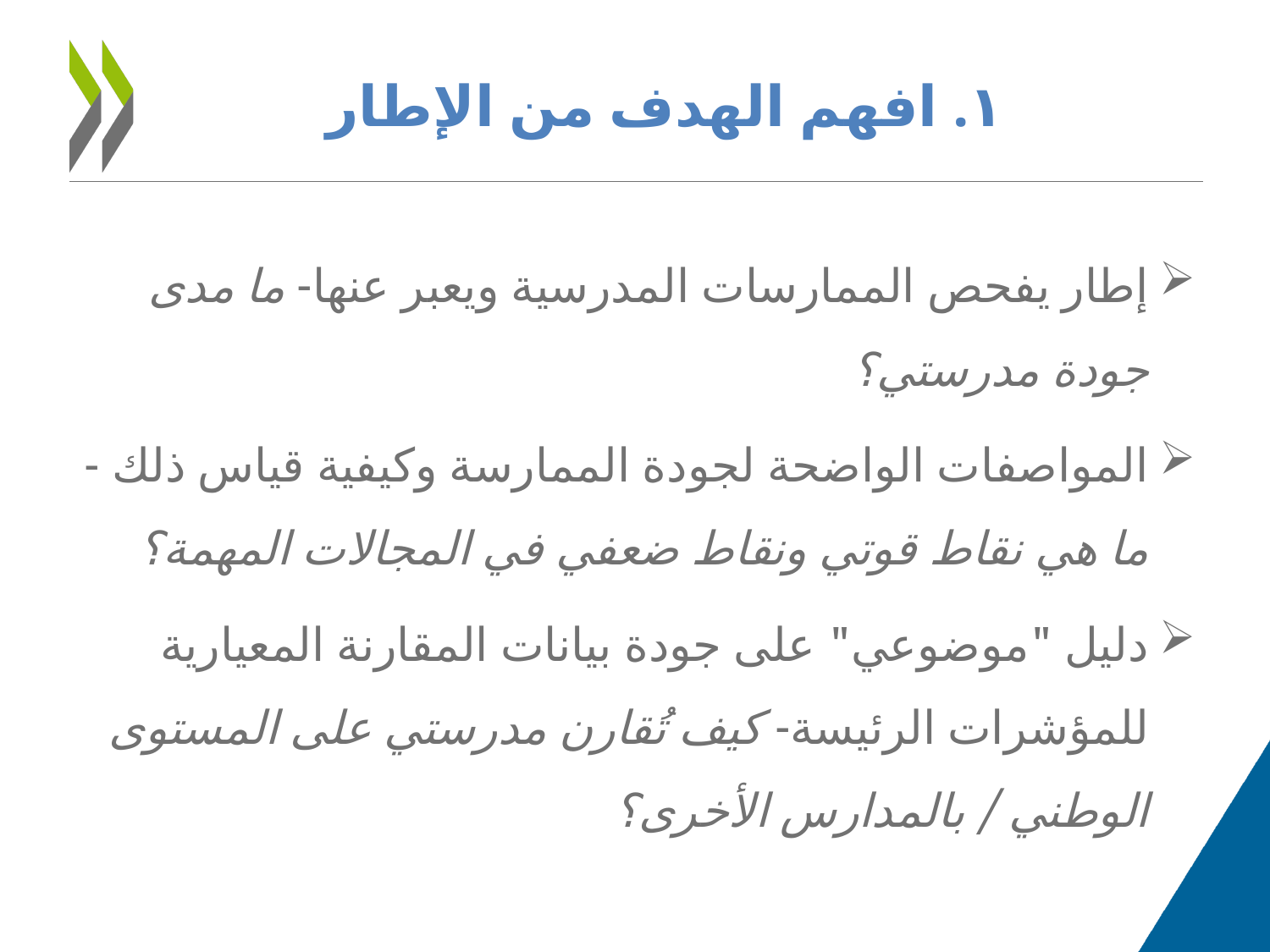

# ١. افهم الهدف من الإطار
إطار يفحص الممارسات المدرسية ويعبر عنها- ما مدى جودة مدرستي؟
المواصفات الواضحة لجودة الممارسة وكيفية قياس ذلك - ما هي نقاط قوتي ونقاط ضعفي في المجالات المهمة؟
دليل "موضوعي" على جودة بيانات المقارنة المعيارية للمؤشرات الرئيسة- كيف تُقارن مدرستي على المستوى الوطني / بالمدارس الأخرى؟